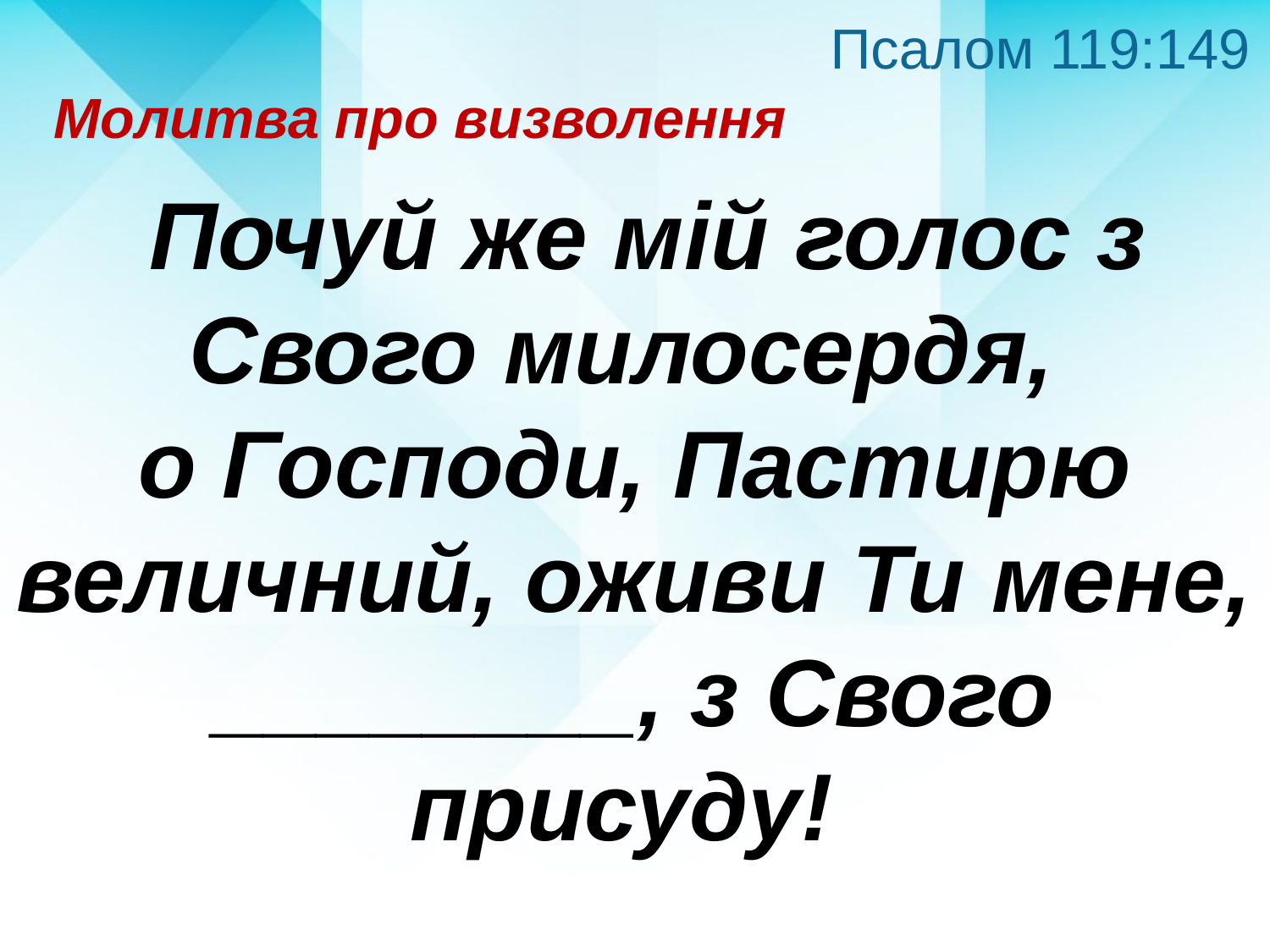

Псалом 119:149

Молитва про визволення

 Почуй же мій голос з Свого милосердя,
о Господи, Пастирю величний, оживи Ти мене, ________, з Свого присуду!